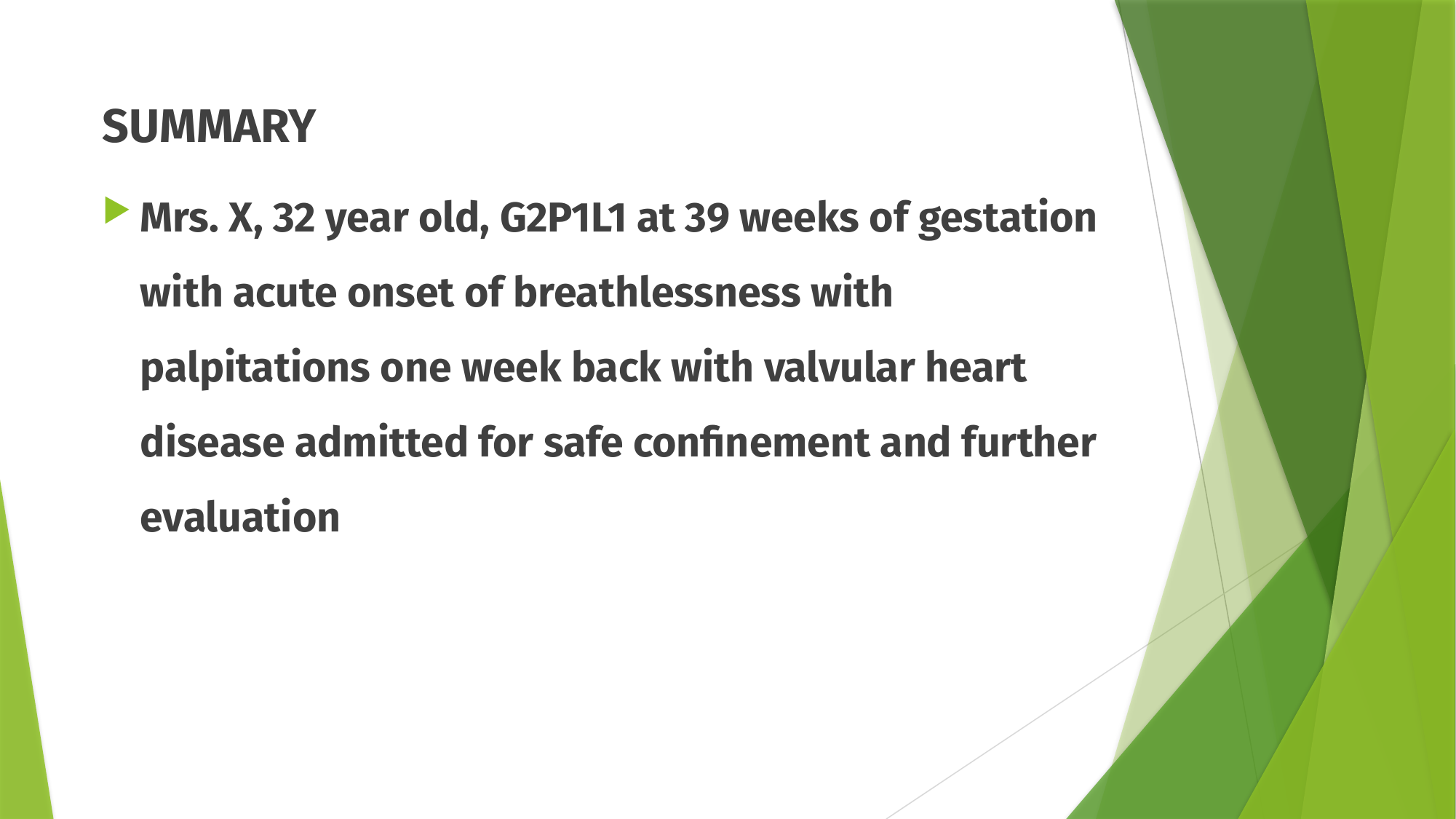

SUMMARY
Mrs. X, 32 year old, G2P1L1 at 39 weeks of gestation with acute onset of breathlessness with palpitations one week back with valvular heart disease admitted for safe confinement and further evaluation